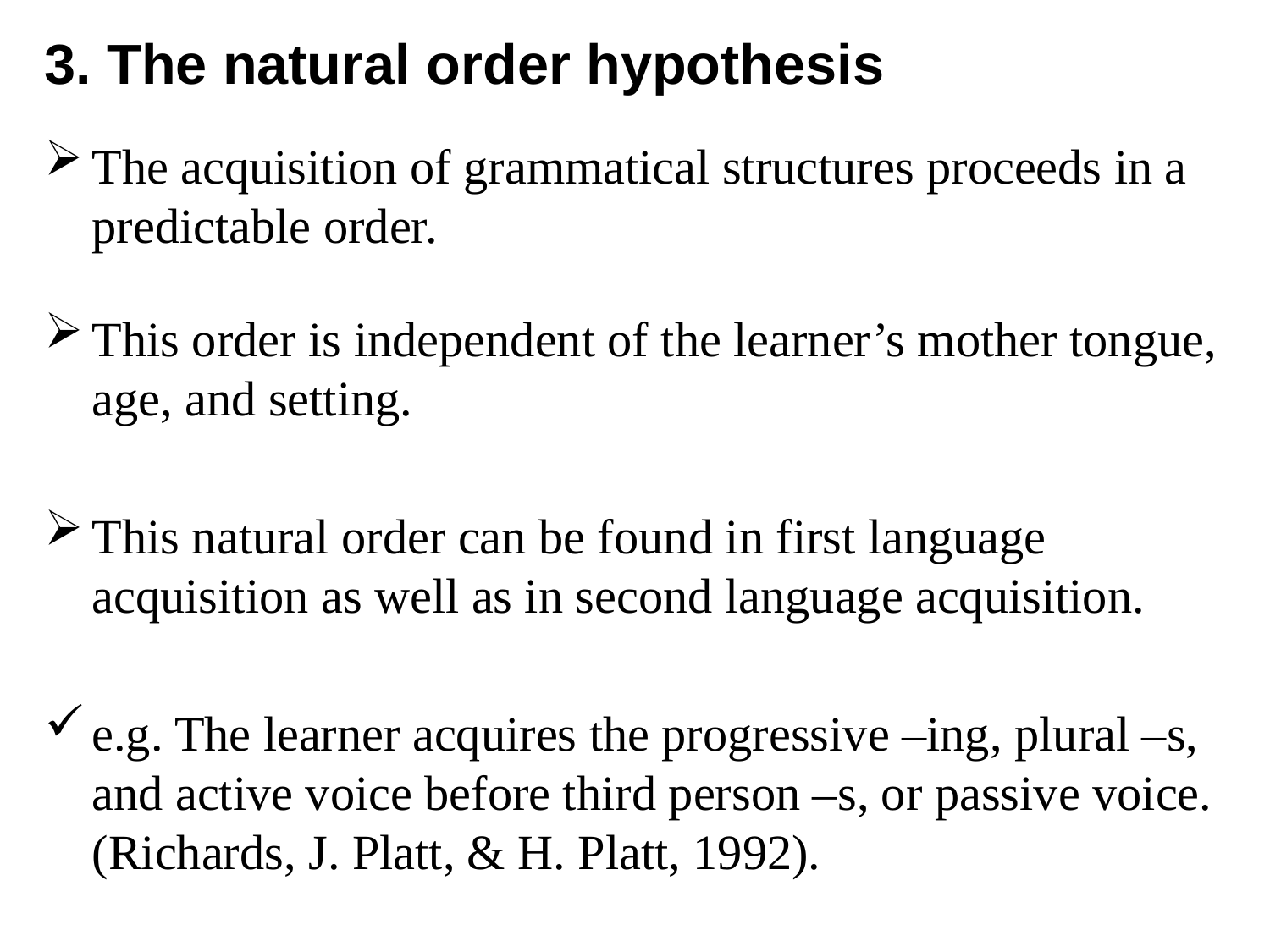

3. The natural order hypothesis

The acquisition of grammatical structures proceeds in a predictable order.

This order is independent of the learner’s mother tongue, age, and setting.

This natural order can be found in first language acquisition as well as in second language acquisition.

e.g. The learner acquires the progressive –ing, plural –s, and active voice before third person –s, or passive voice. (Richards, J. Platt, & H. Platt, 1992).